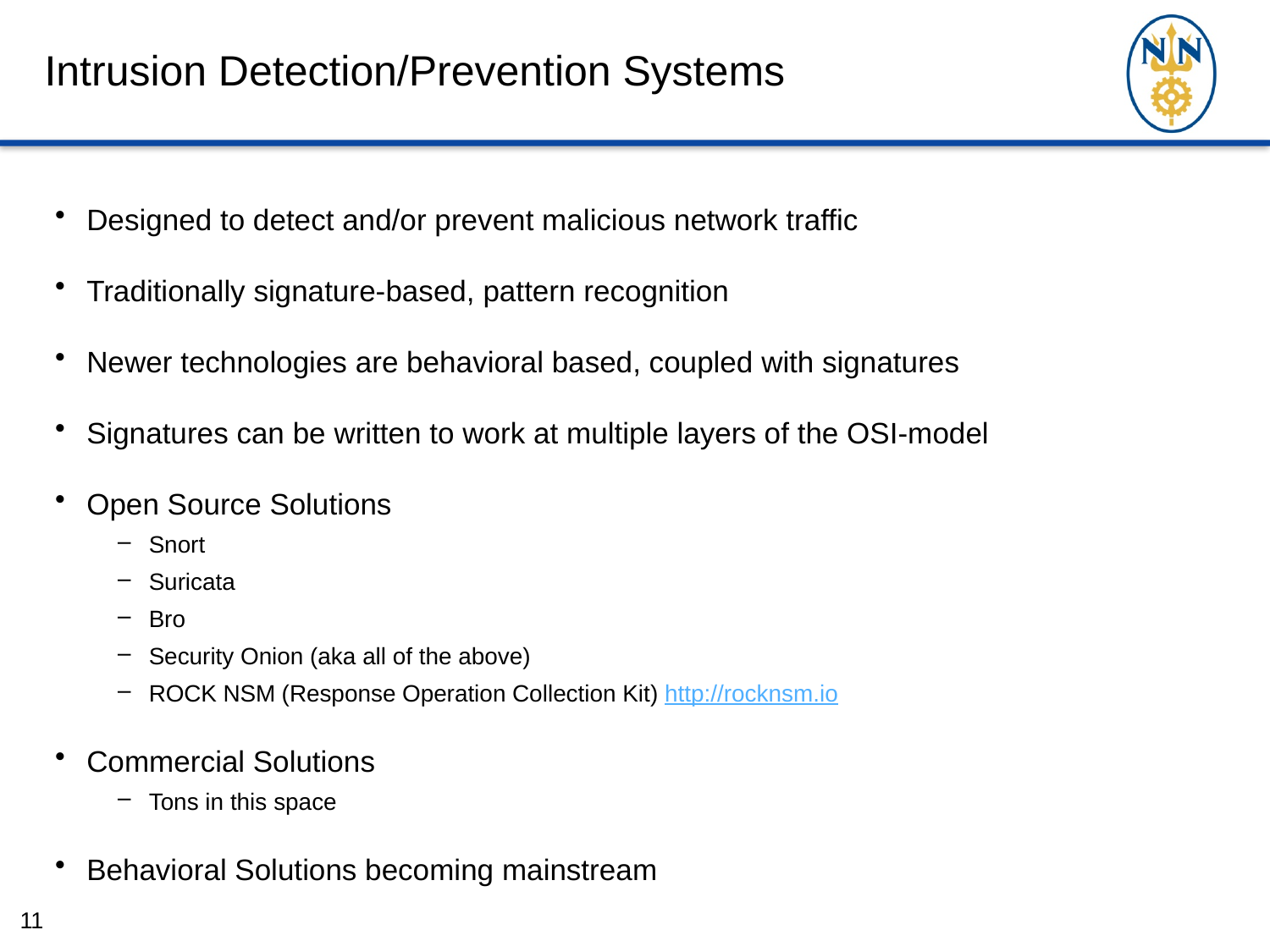

# Intrusion Detection/Prevention Systems
Designed to detect and/or prevent malicious network traffic
Traditionally signature-based, pattern recognition
Newer technologies are behavioral based, coupled with signatures
Signatures can be written to work at multiple layers of the OSI-model
Open Source Solutions
Snort
Suricata
Bro
Security Onion (aka all of the above)
ROCK NSM (Response Operation Collection Kit) http://rocknsm.io
Commercial Solutions
Tons in this space
Behavioral Solutions becoming mainstream

11